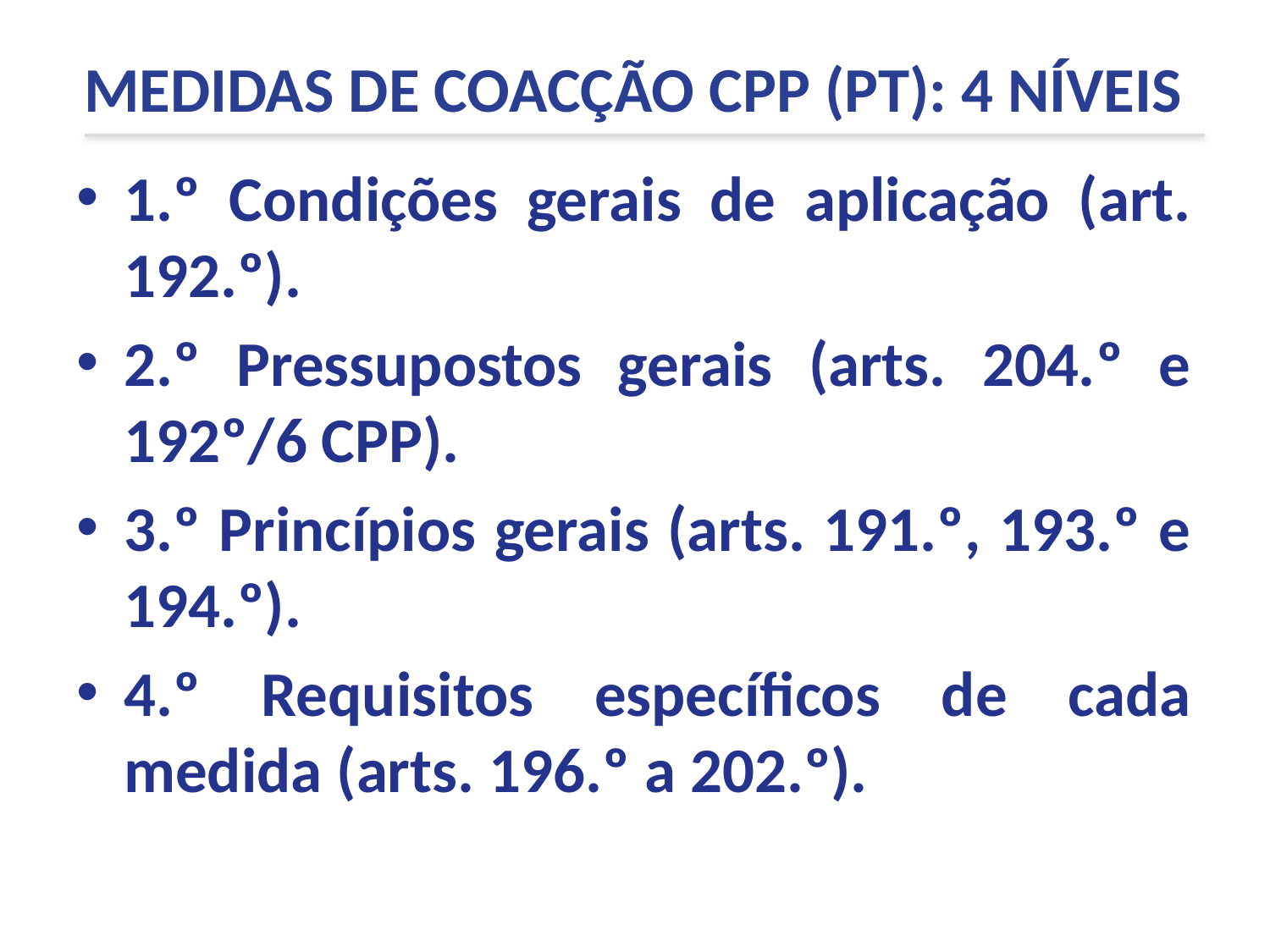

MEDIDAS DE COACÇÃO CPP (PT): 4 NÍVEIS
1.º Condições gerais de aplicação (art. 192.º).
2.º Pressupostos gerais (arts. 204.º e 192º/6 CPP).
3.º Princípios gerais (arts. 191.º, 193.º e 194.º).
4.º Requisitos específicos de cada medida (arts. 196.º a 202.º).